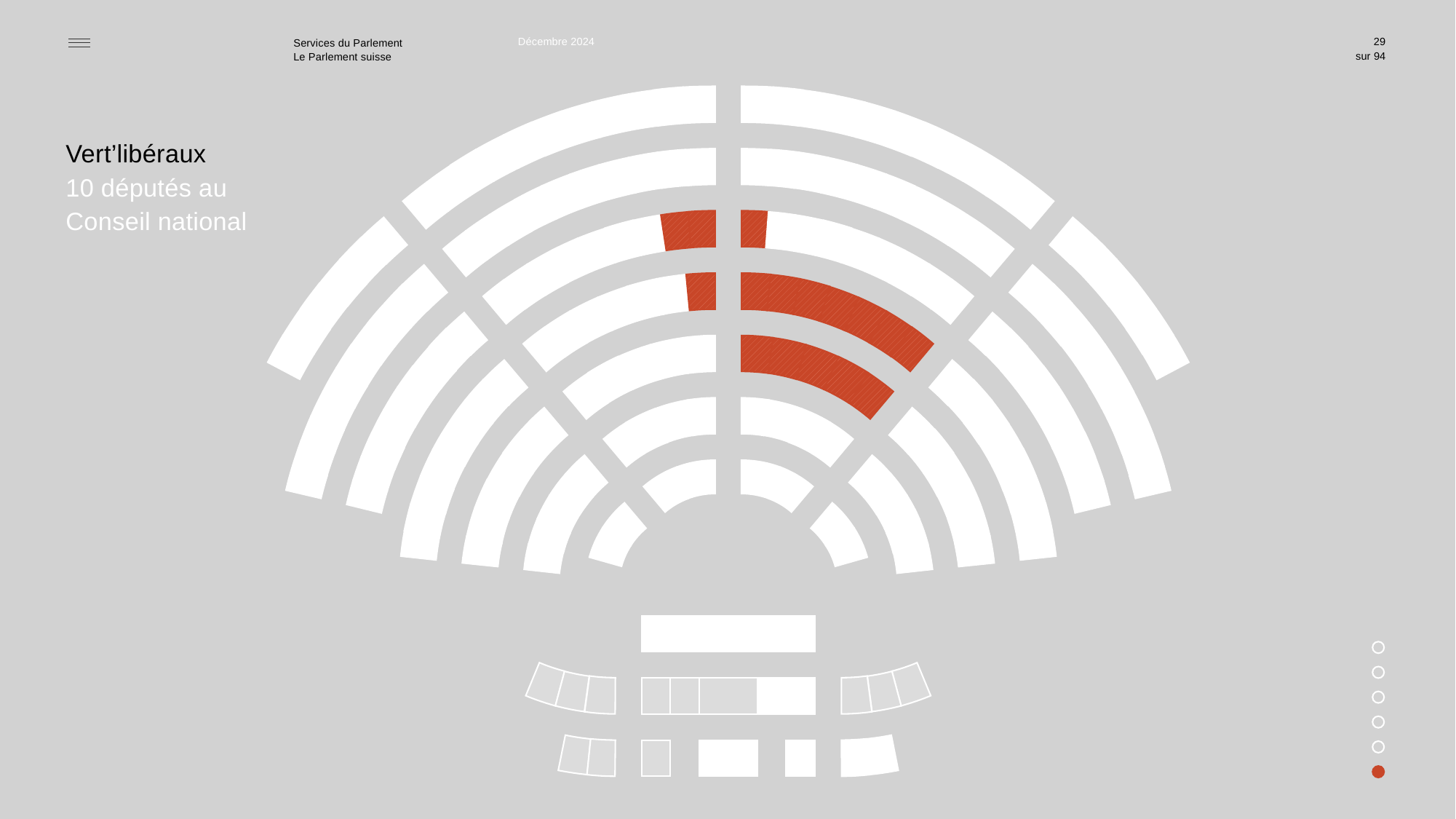

Décembre 2024
29

Vert’libéraux
10 députés au
Conseil national